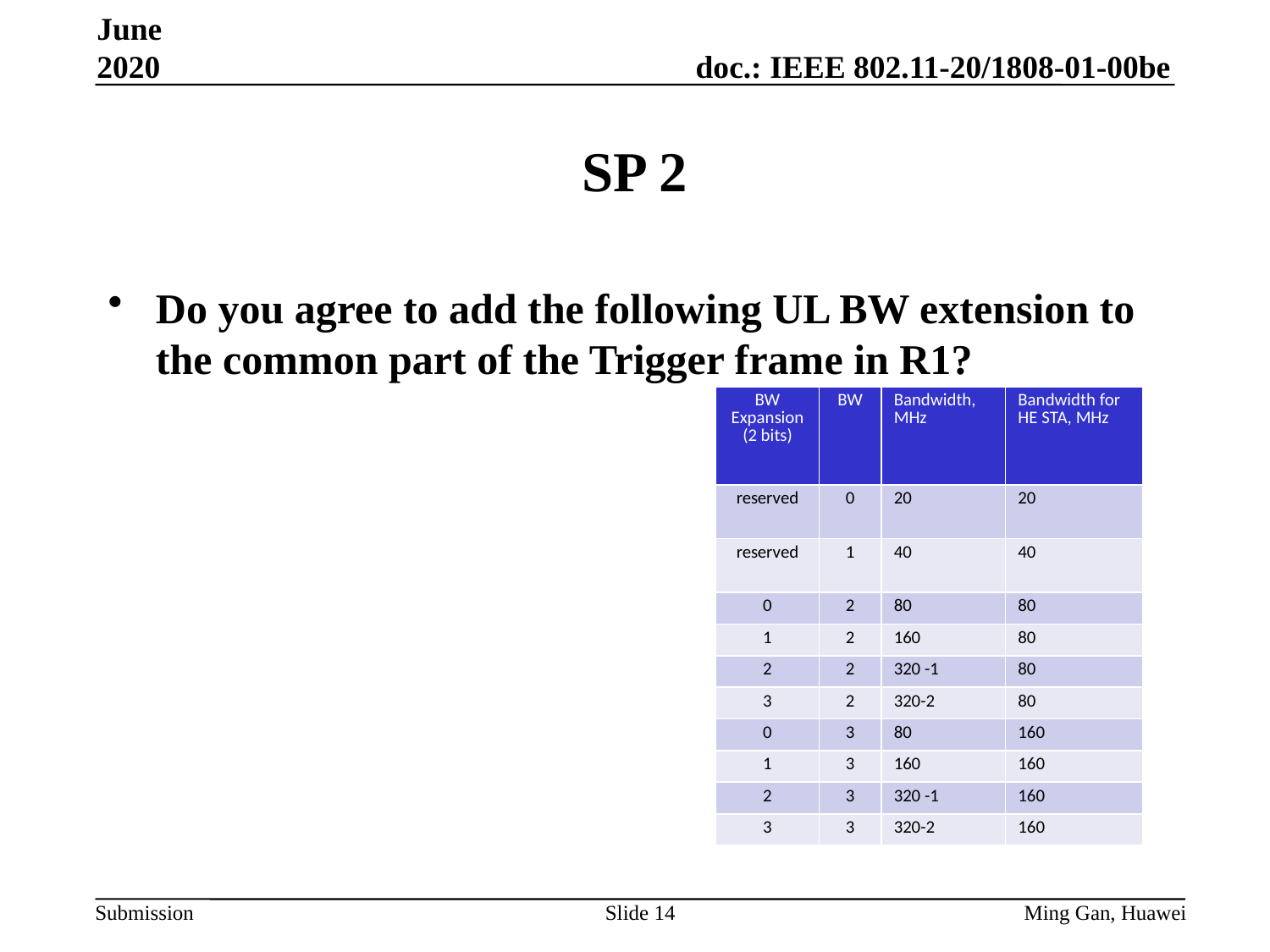

June 2020
# SP 2
Do you agree to add the following UL BW extension to the common part of the Trigger frame in R1?

| BW Expansion (2 bits) | BW | Bandwidth, MHz | Bandwidth for HE STA, MHz |
| --- | --- | --- | --- |
| reserved | 0 | 20 | 20 |
| reserved | 1 | 40 | 40 |
| 0 | 2 | 80 | 80 |
| 1 | 2 | 160 | 80 |
| 2 | 2 | 320 -1 | 80 |
| 3 | 2 | 320-2 | 80 |
| 0 | 3 | 80 | 160 |
| 1 | 3 | 160 | 160 |
| 2 | 3 | 320 -1 | 160 |
| 3 | 3 | 320-2 | 160 |
Slide 14
Ming Gan, Huawei